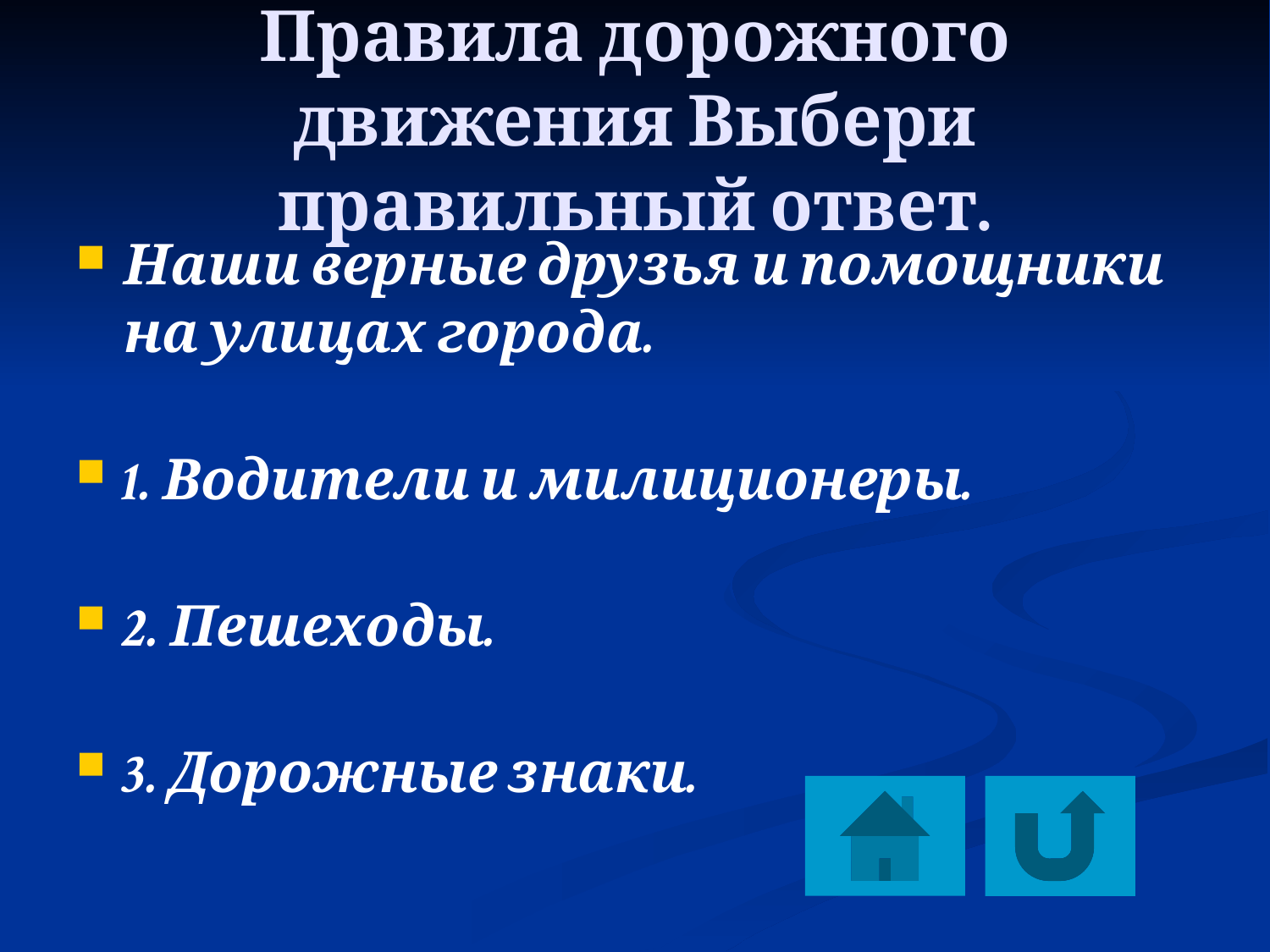

# Правила дорожного движения Выбери правильный ответ.
Наши верные друзья и помощники на улицах города.
1. Водители и милиционеры.
2. Пешеходы.
3. Дорожные знаки.